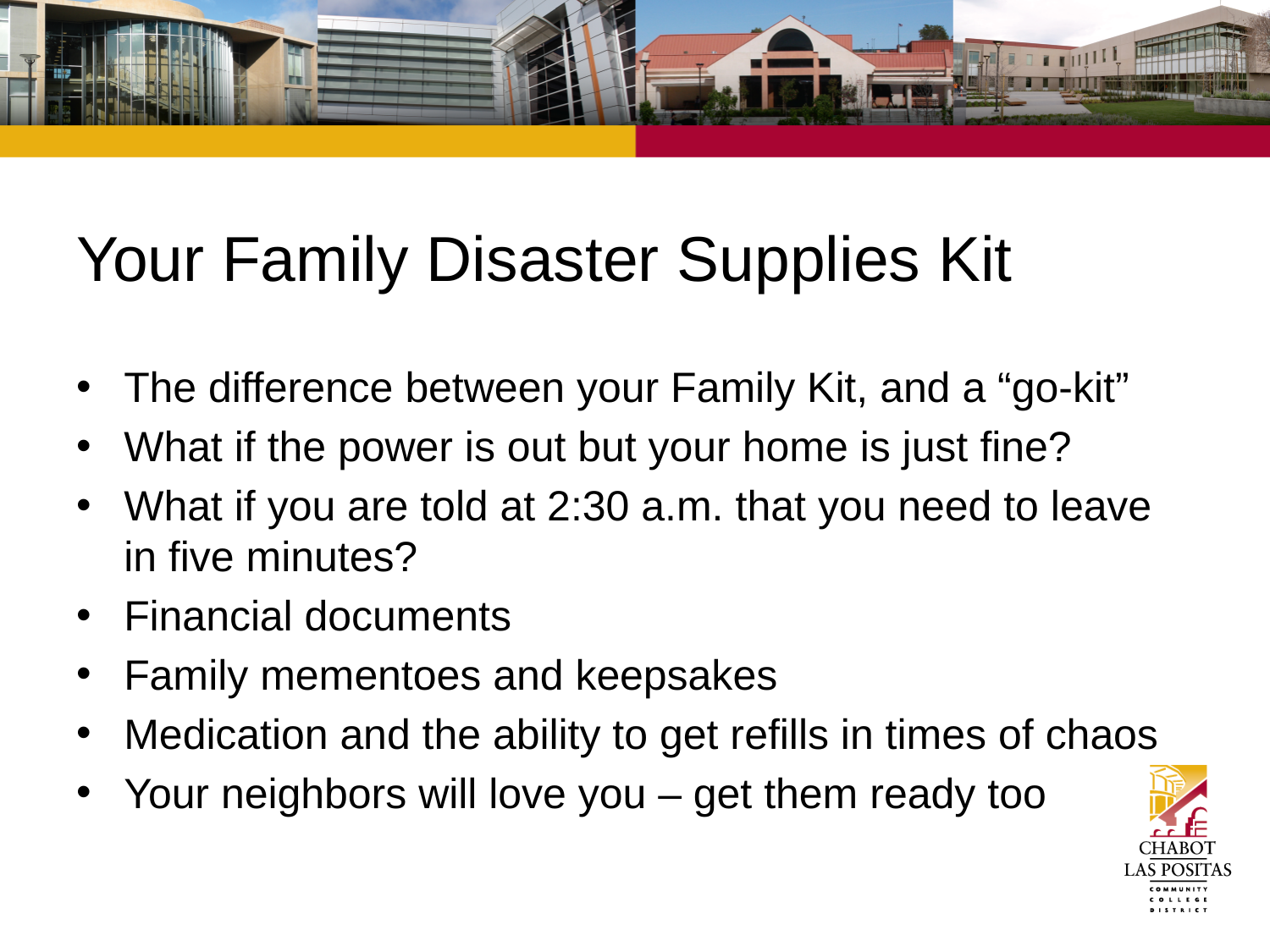

# Your Family Disaster Supplies Kit
The difference between your Family Kit, and a “go-kit”
What if the power is out but your home is just fine?
What if you are told at 2:30 a.m. that you need to leave in five minutes?
Financial documents
Family mementoes and keepsakes
Medication and the ability to get refills in times of chaos
Your neighbors will love you – get them ready too